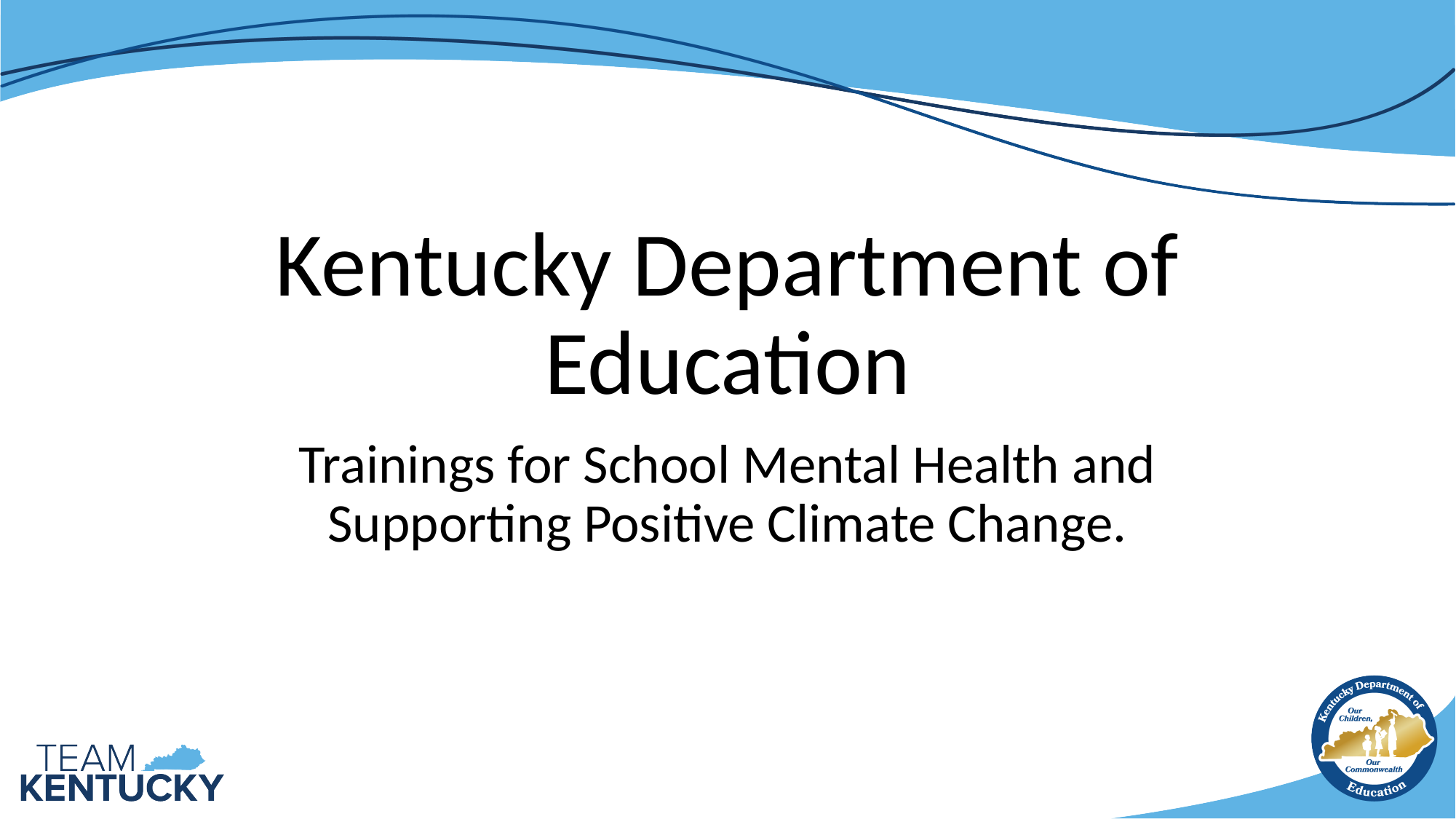

# Kentucky Department of Education
Trainings for School Mental Health and Supporting Positive Climate Change.